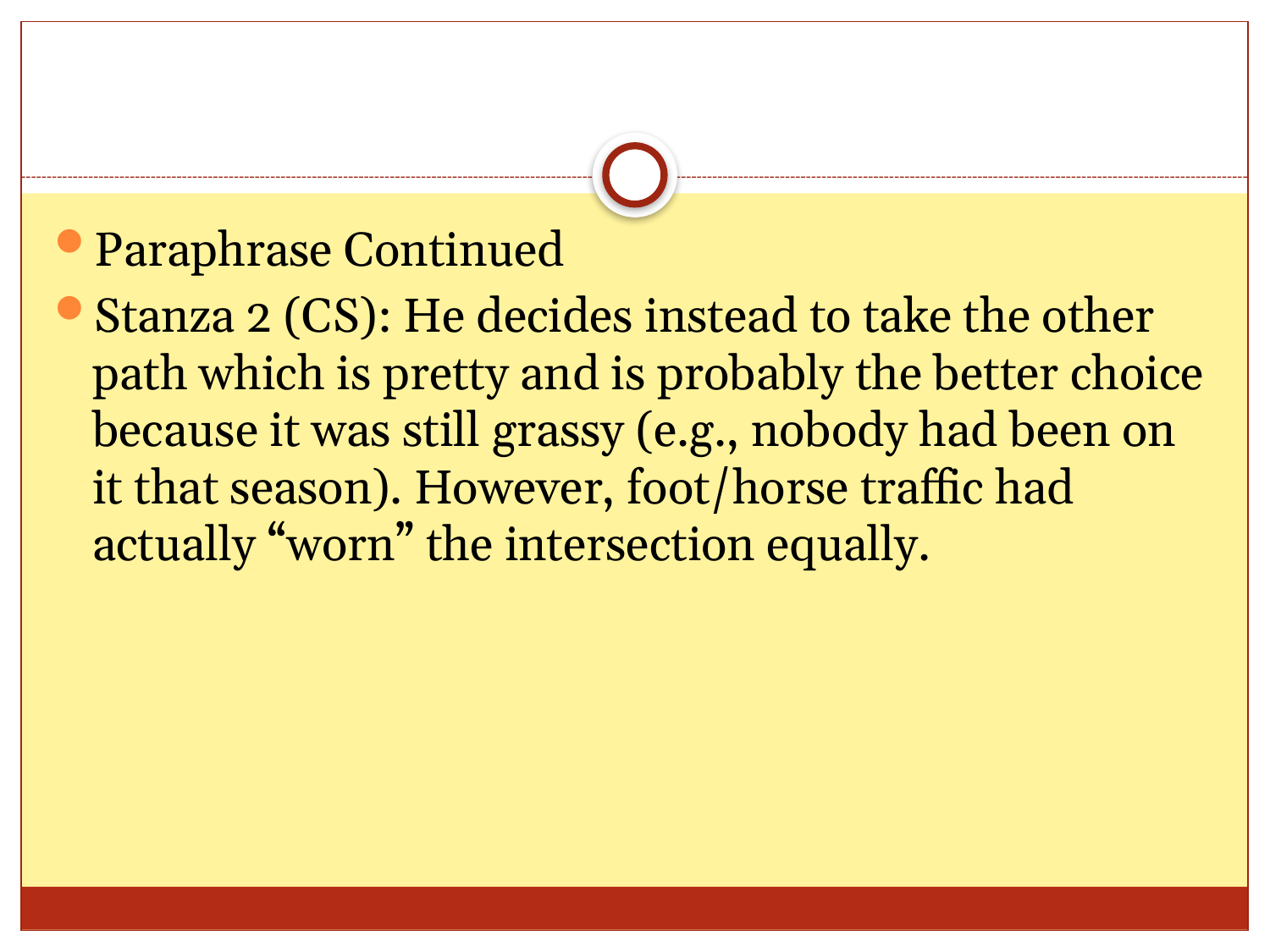

#
Paraphrase Continued
Stanza 2 (CS): He decides instead to take the other path which is pretty and is probably the better choice because it was still grassy (e.g., nobody had been on it that season). However, foot/horse traffic had actually “worn” the intersection equally.